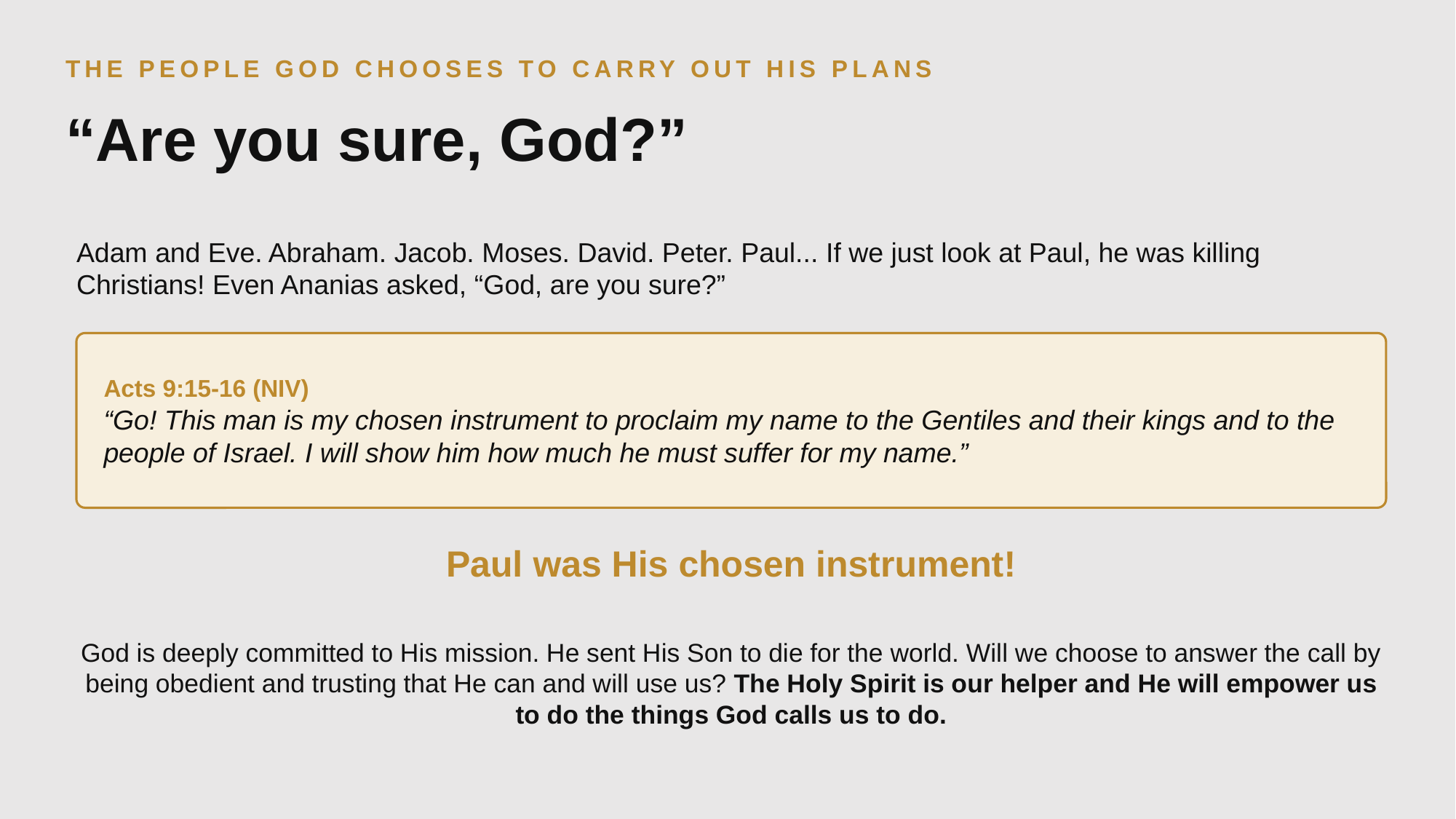

THE PEOPLE GOD CHOOSES TO CARRY OUT HIS PLANS
“Are you sure, God?”
Adam and Eve. Abraham. Jacob. Moses. David. Peter. Paul... If we just look at Paul, he was killing Christians! Even Ananias asked, “God, are you sure?”

Acts 9:15-16 (NIV)
“Go! This man is my chosen instrument to proclaim my name to the Gentiles and their kings and to the people of Israel. I will show him how much he must suffer for my name.”
Paul was His chosen instrument!
God is deeply committed to His mission. He sent His Son to die for the world. Will we choose to answer the call by being obedient and trusting that He can and will use us? The Holy Spirit is our helper and He will empower us to do the things God calls us to do.